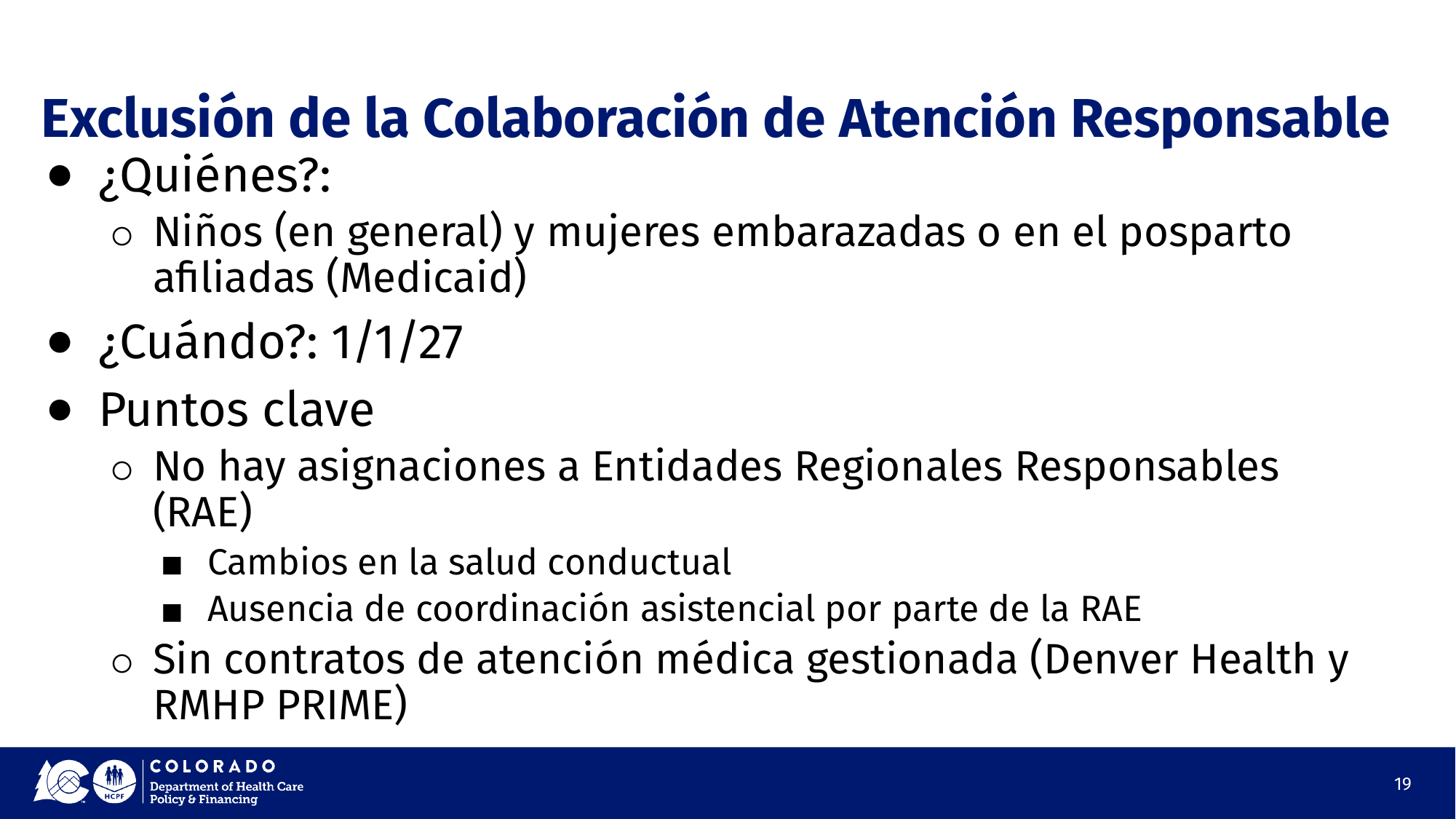

# Exclusión de la Colaboración de Atención Responsable ​
¿Quiénes?:​
Niños (en general) y mujeres embarazadas o en el posparto afiliadas (Medicaid)
¿Cuándo?: 1/1/27​
Puntos clave​
No hay asignaciones a Entidades Regionales Responsables (RAE)
Cambios en la salud conductual
Ausencia de coordinación asistencial por parte de la RAE
Sin contratos de atención médica gestionada (Denver Health y RMHP PRIME)

19